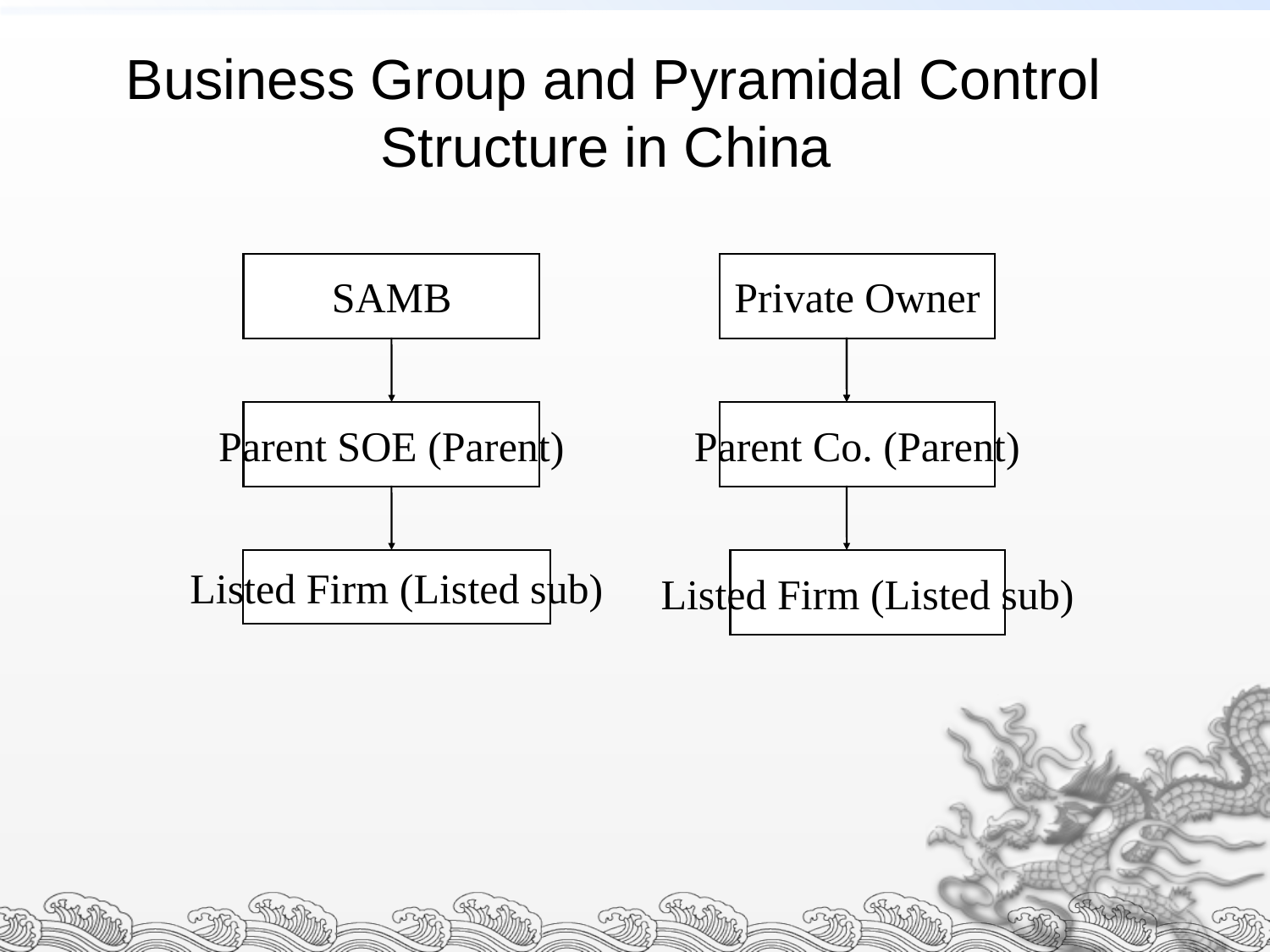

# Business Group and Pyramidal Control Structure in China
SAMB
Private Owner

Parent SOE (Parent)
Parent Co. (Parent)

Listed Firm (Listed sub)
Listed Firm (Listed sub)